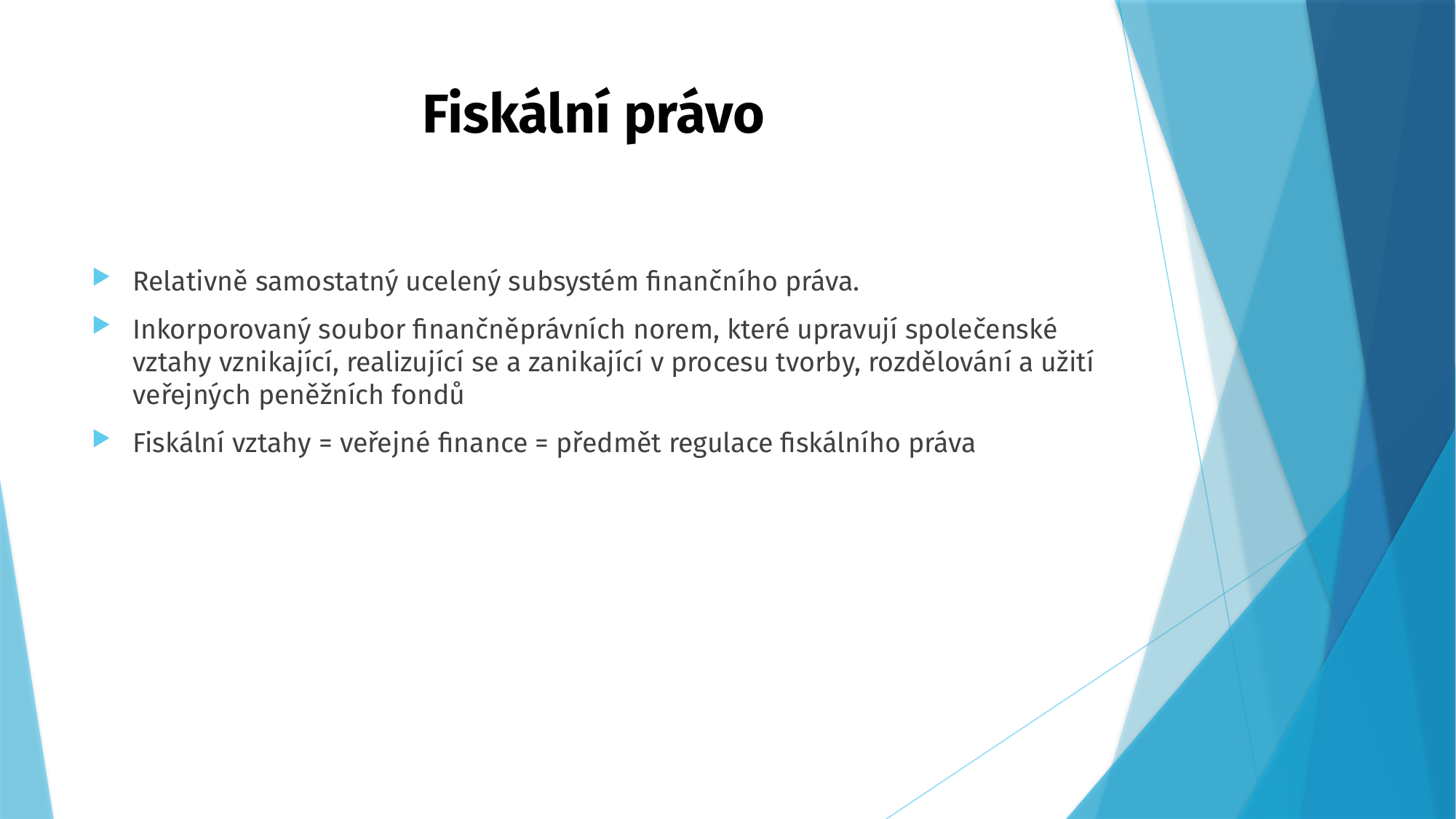

# Fiskální právo
Relativně samostatný ucelený subsystém finančního práva.
Inkorporovaný soubor finančněprávních norem, které upravují společenské vztahy vznikající, realizující se a zanikající v procesu tvorby, rozdělování a užití veřejných peněžních fondů
Fiskální vztahy = veřejné finance = předmět regulace fiskálního práva